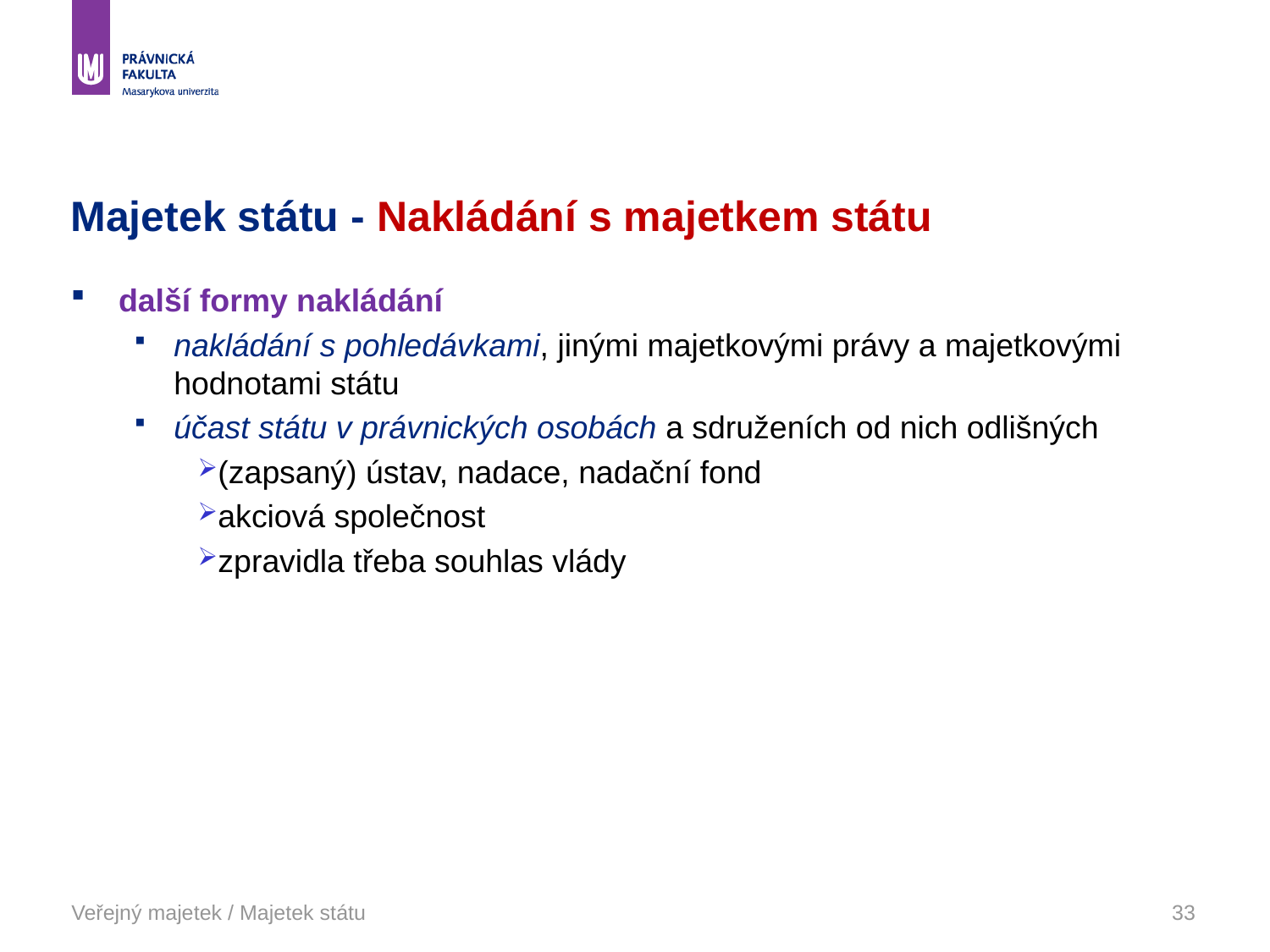

# Majetek státu - Nakládání s majetkem státu
další formy nakládání
nakládání s pohledávkami, jinými majetkovými právy a majetkovými hodnotami státu
účast státu v právnických osobách a sdruženích od nich odlišných
(zapsaný) ústav, nadace, nadační fond
akciová společnost
zpravidla třeba souhlas vlády

Veřejný majetek / Majetek státu
33